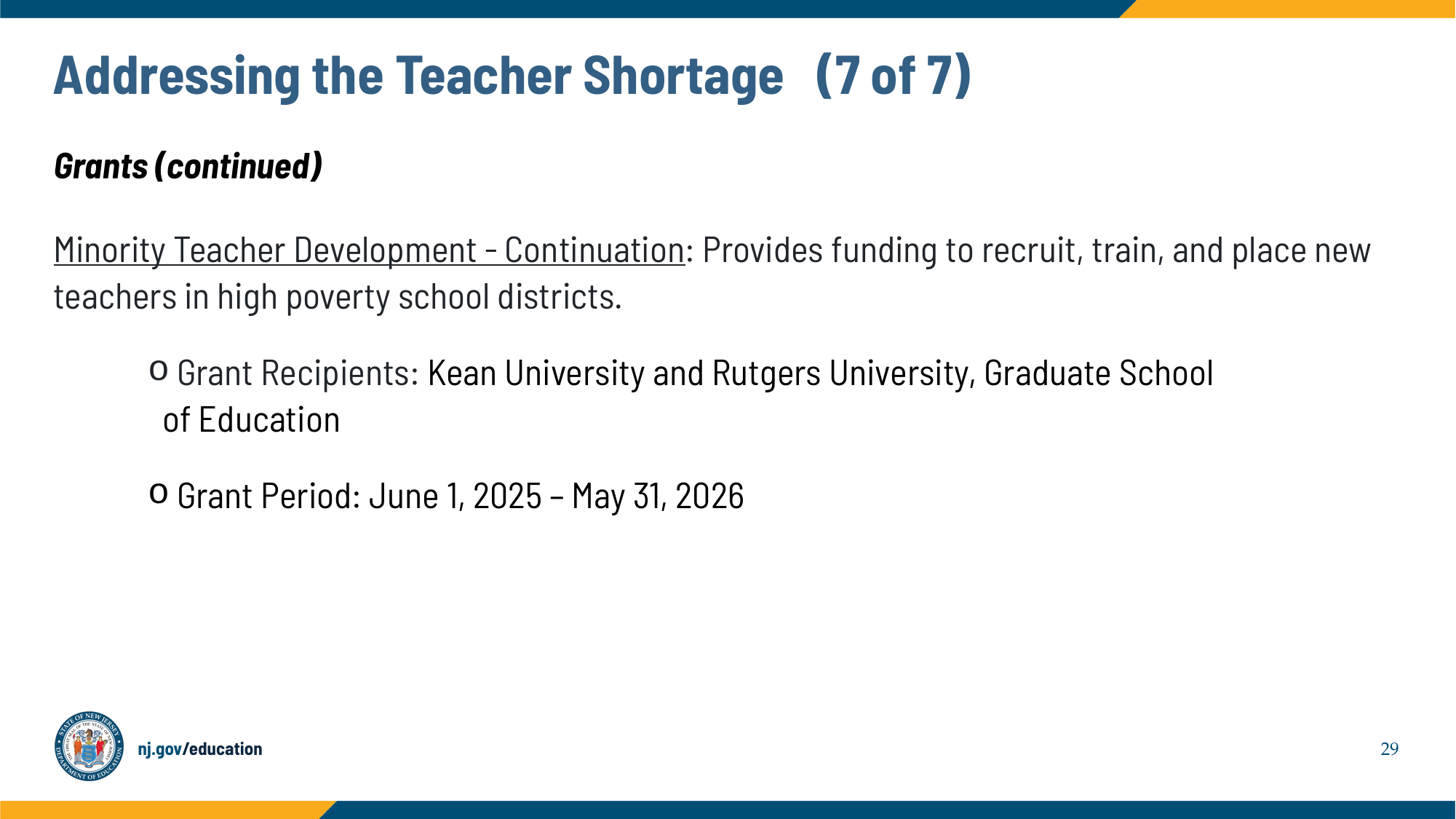

# Addressing the Teacher Shortage   (7 of 7)
Grants (continued)
Minority Teacher Development - Continuation: Provides funding to recruit, train, and place new teachers in high poverty school districts.
 Grant Recipients: Kean University and Rutgers University, Graduate School of Education
 Grant Period: June 1, 2025 – May 31, 2026